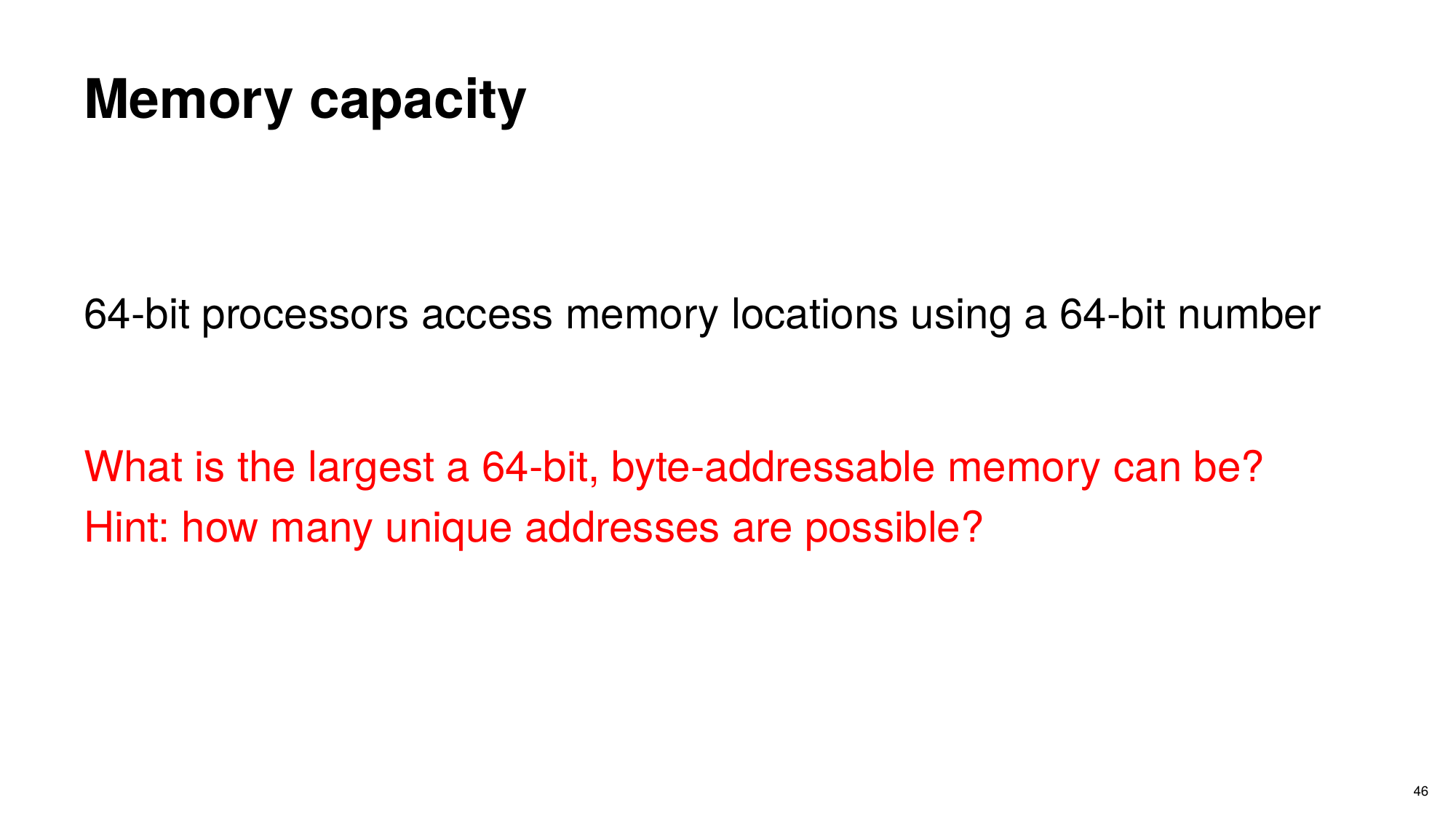

# Memory capacity

64-bit processors access memory locations using a 64-bit number

What is the largest a 64-bit, byte-addressable memory can be? Hint: how many unique addresses are possible?
46